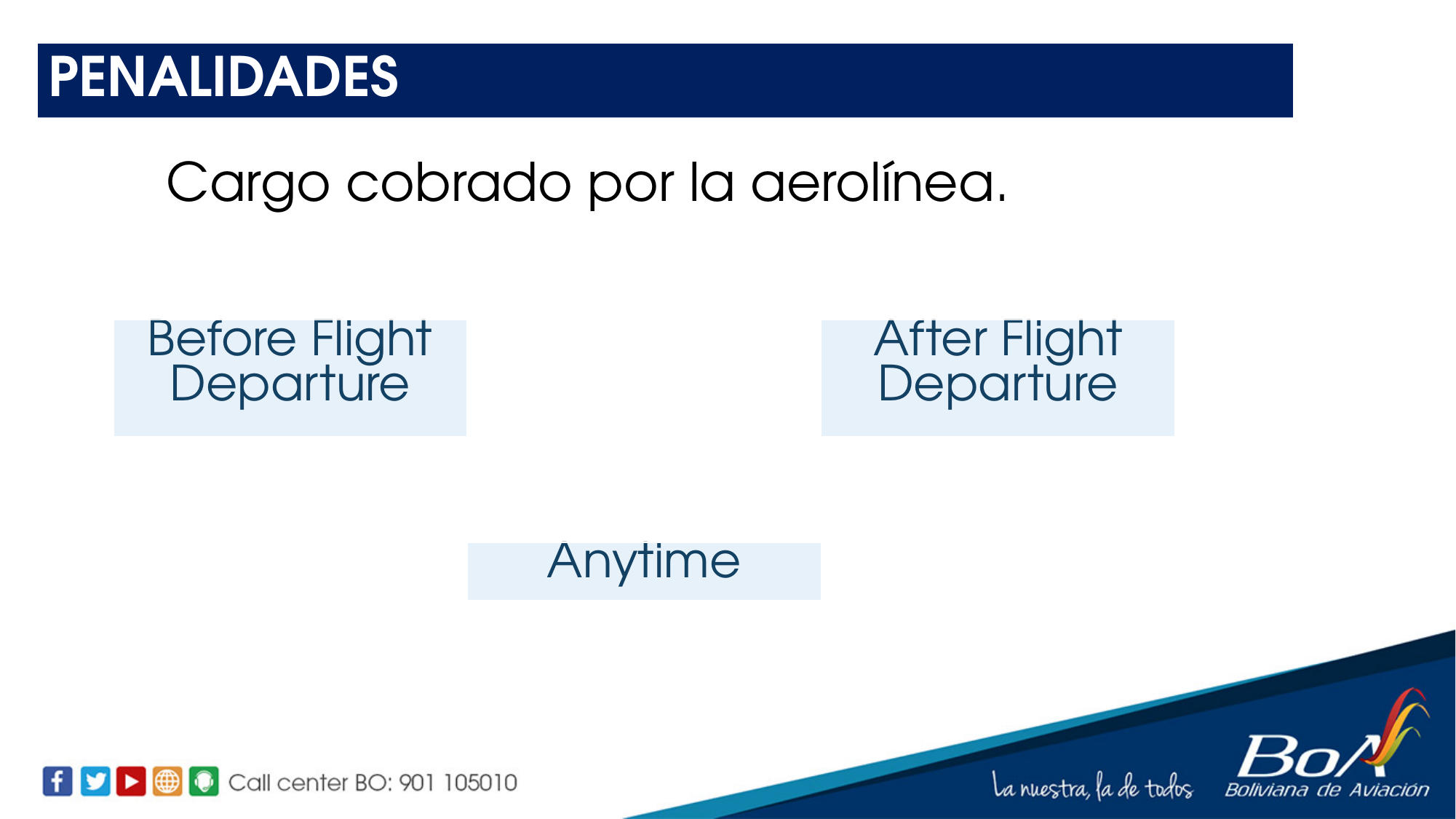

PENALIDADES
Cargo cobrado por la aerolínea.

| Before Flight Departure |
| --- |
| After Flight Departure |
| --- |
| Anytime |
| --- |